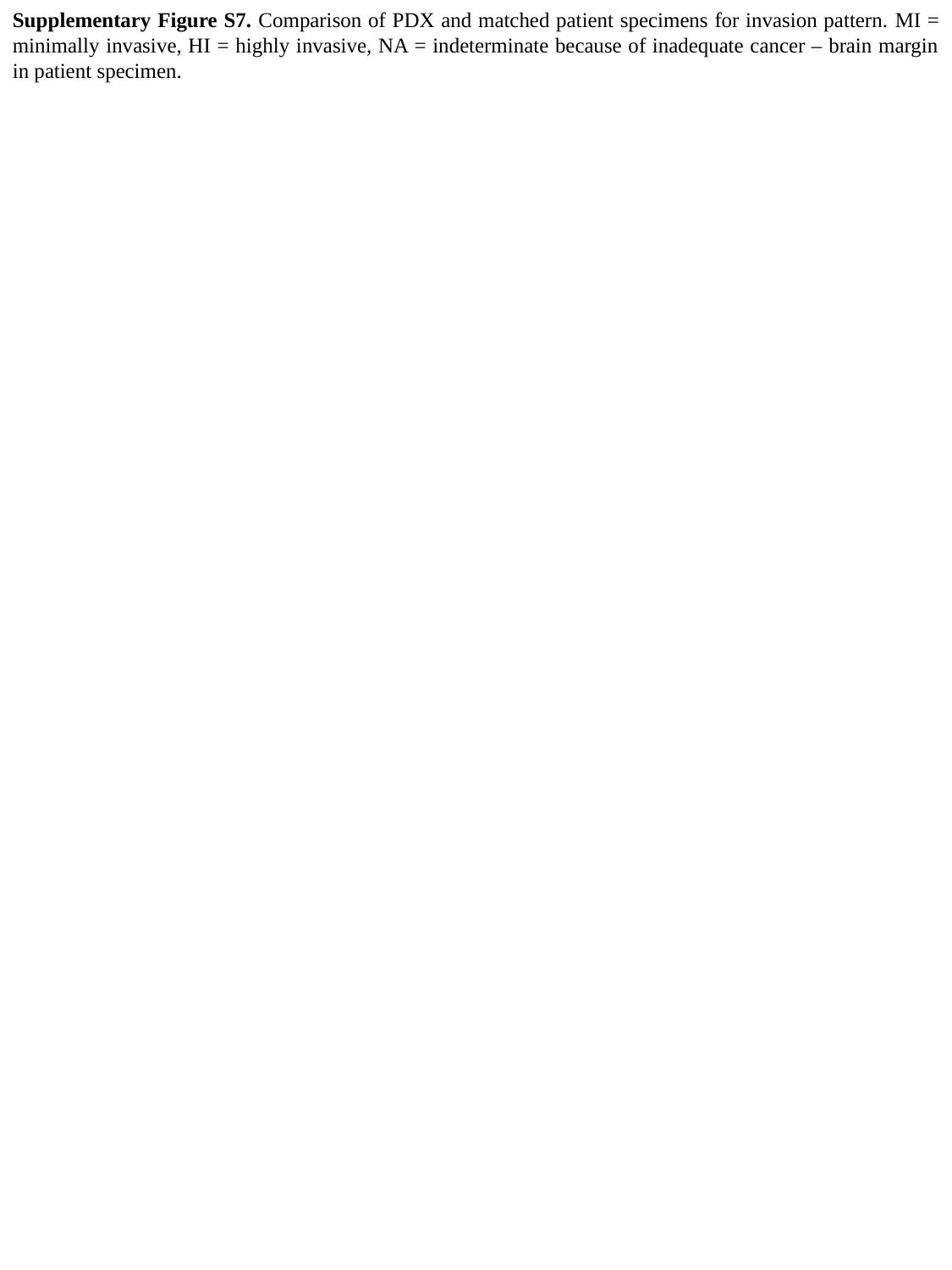

Supplementary Figure S7. Comparison of PDX and matched patient specimens for invasion pattern. MI = minimally invasive, HI = highly invasive, NA = indeterminate because of inadequate cancer – brain margin in patient specimen.